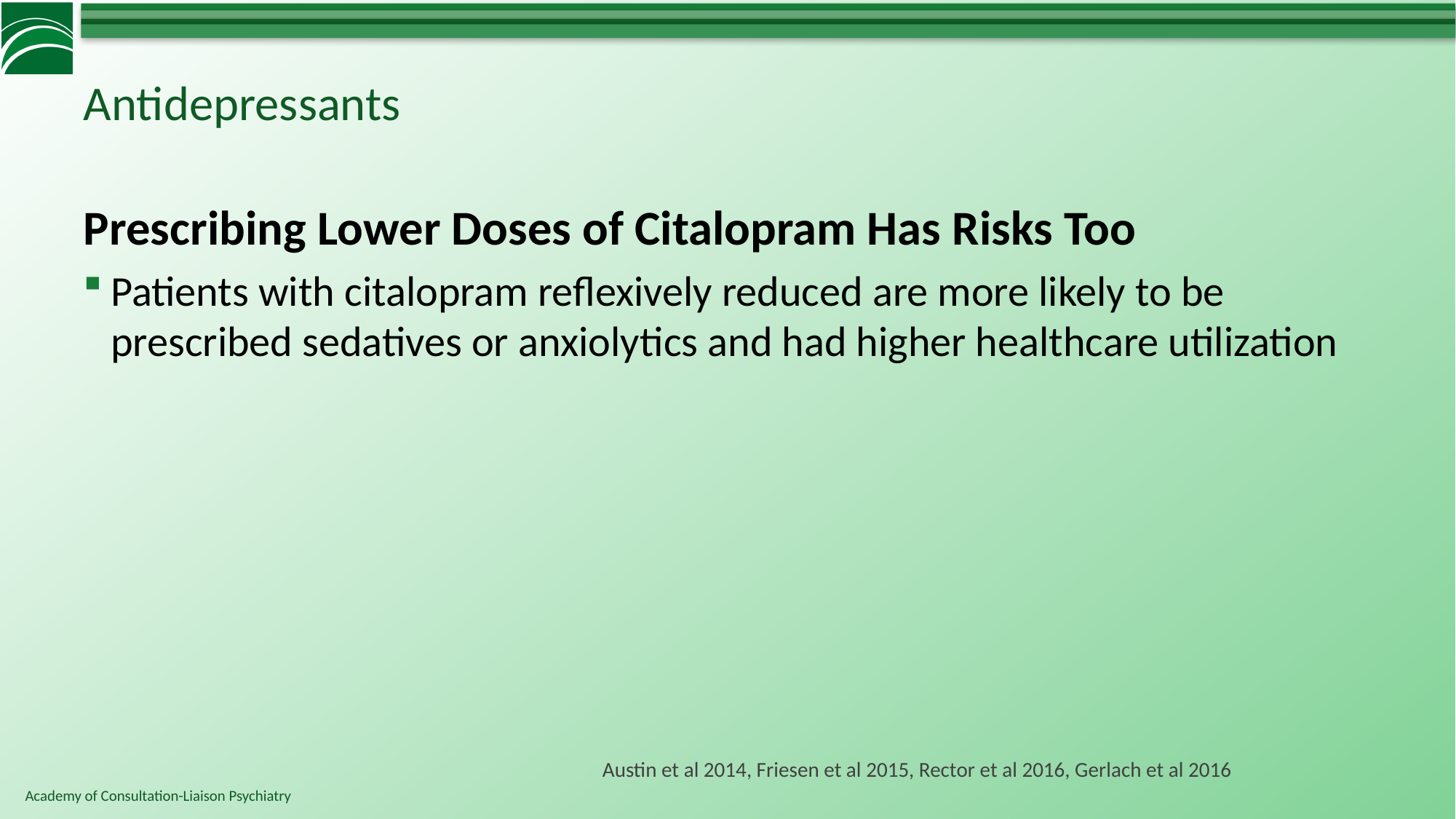

# Antidepressants
Prescribing Lower Doses of Citalopram Has Risks Too
Patients with citalopram reflexively reduced are more likely to be prescribed sedatives or anxiolytics and had higher healthcare utilization
Austin et al 2014, Friesen et al 2015, Rector et al 2016, Gerlach et al 2016